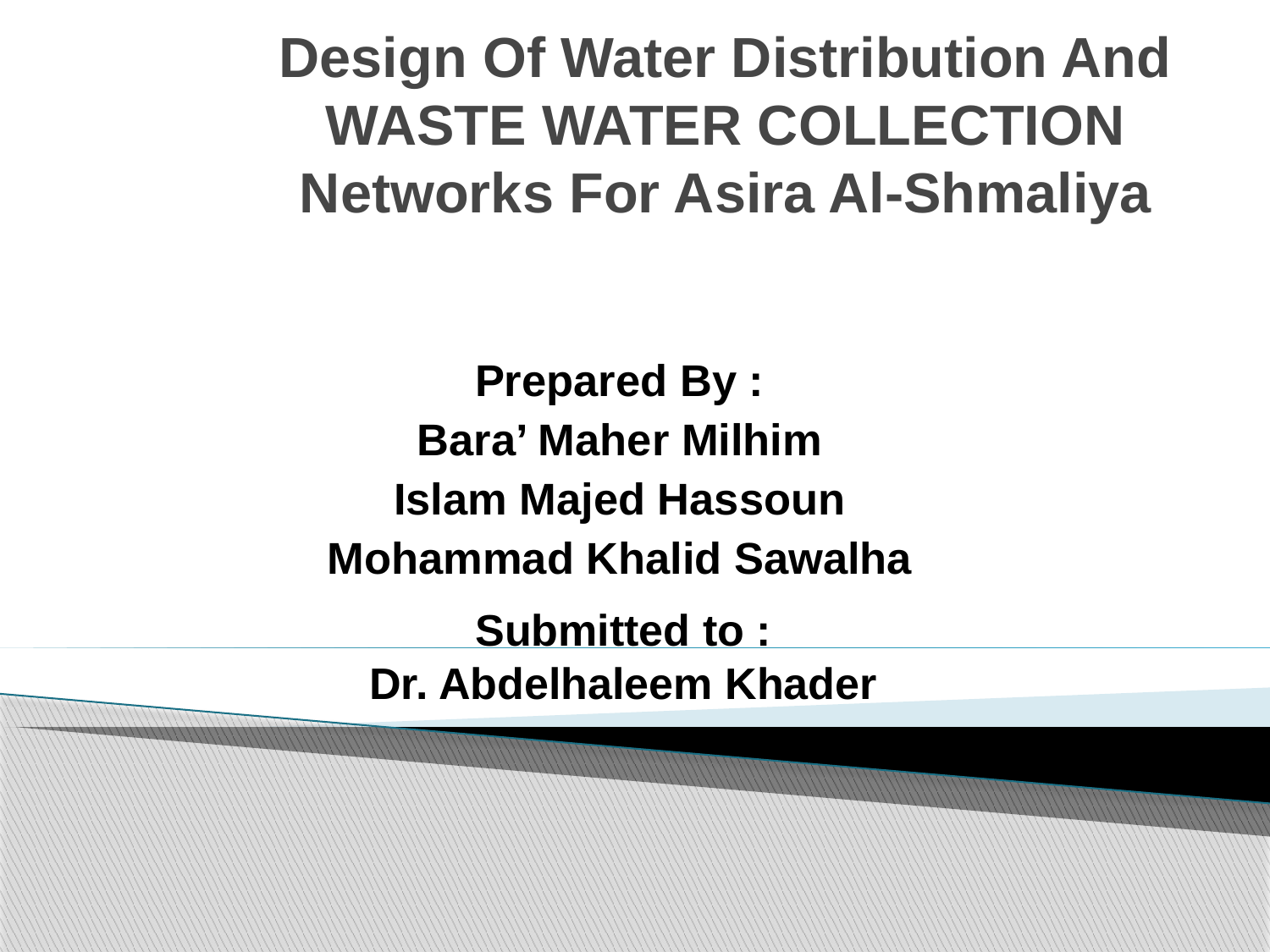

# Design Of Water Distribution And WASTE WATER COLLECTION Networks For Asira Al-Shmaliya
Prepared By :
Bara’ Maher Milhim
Islam Majed Hassoun
Mohammad Khalid Sawalha

Submitted to :
Dr. Abdelhaleem Khader